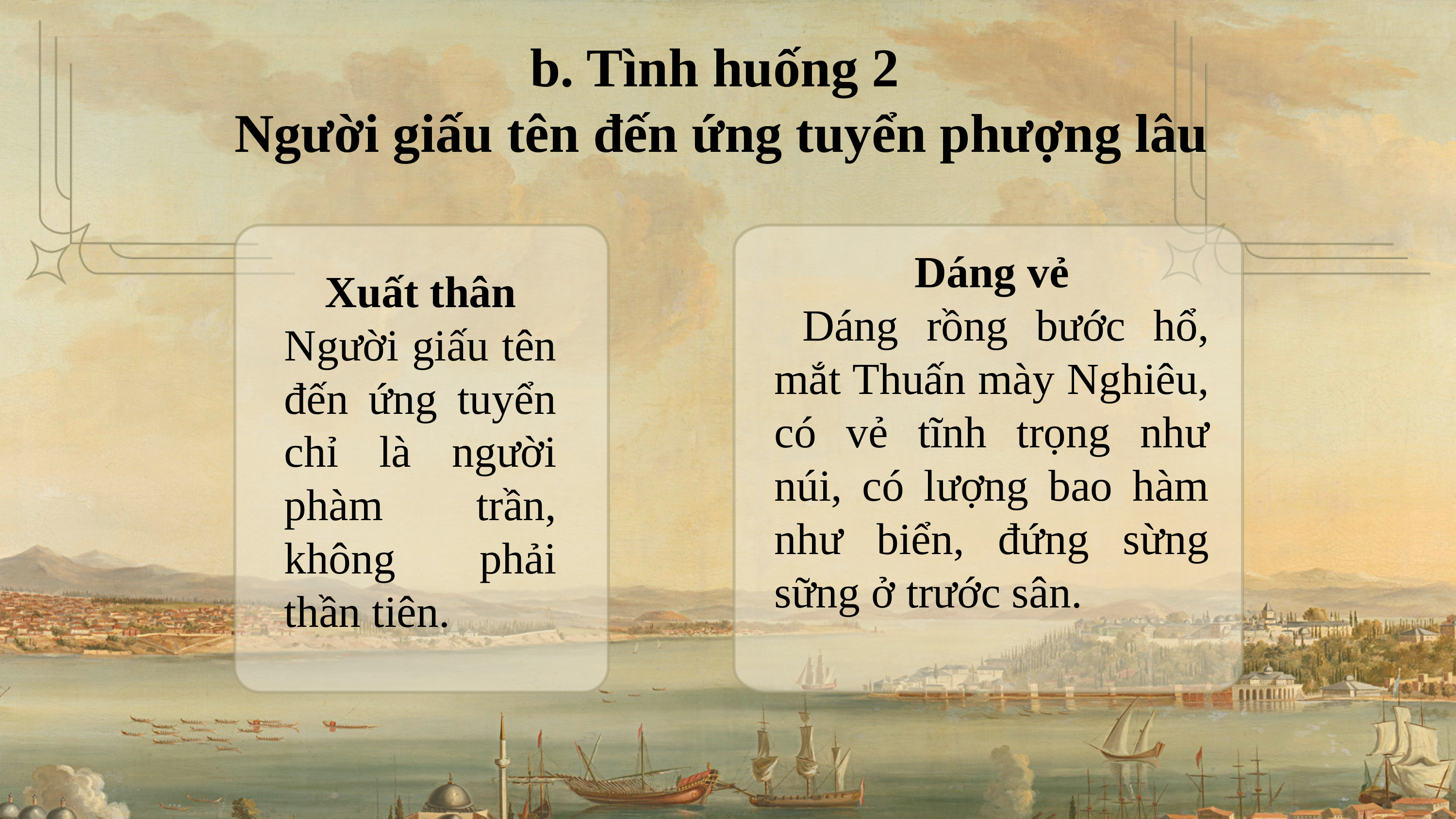

b. Tình huống 2
 Người giấu tên đến ứng tuyển phượng lâu

Dáng vẻ
 Dáng rồng bước hổ, mắt Thuấn mày Nghiêu, có vẻ tĩnh trọng như núi, có lượng bao hàm như biển, đứng sừng sững ở trước sân.
Xuất thân
Người giấu tên đến ứng tuyển chỉ là người phàm trần, không phải thần tiên.